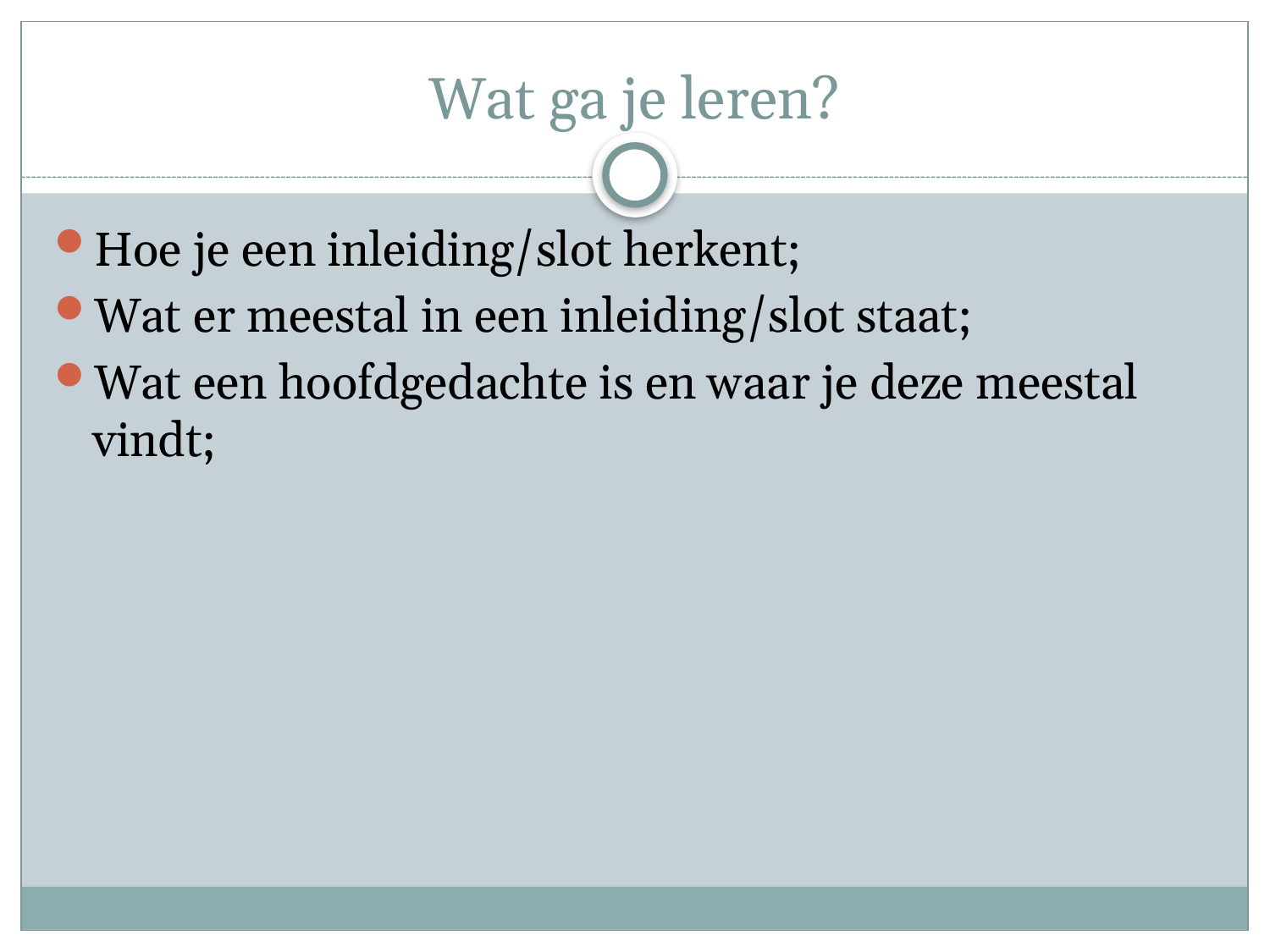

# Wat ga je leren?
Hoe je een inleiding/slot herkent;
Wat er meestal in een inleiding/slot staat;
Wat een hoofdgedachte is en waar je deze meestal vindt;